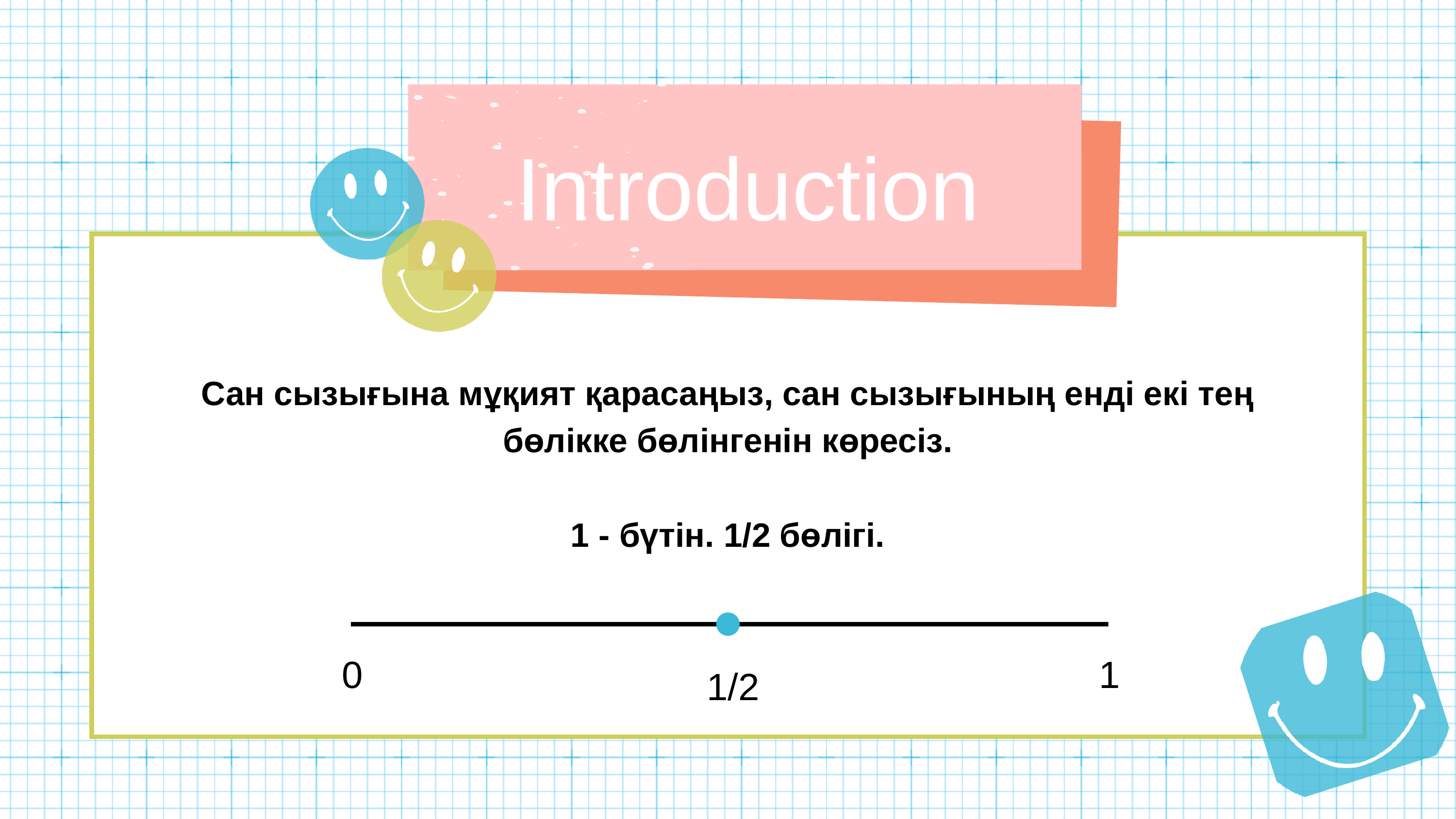

Introduction

Сан сызығына мұқият қарасаңыз, сан сызығының енді екі тең бөлікке бөлінгенін көресіз.

1 - бүтін. 1/2 бөлігі.

0
1
1/2